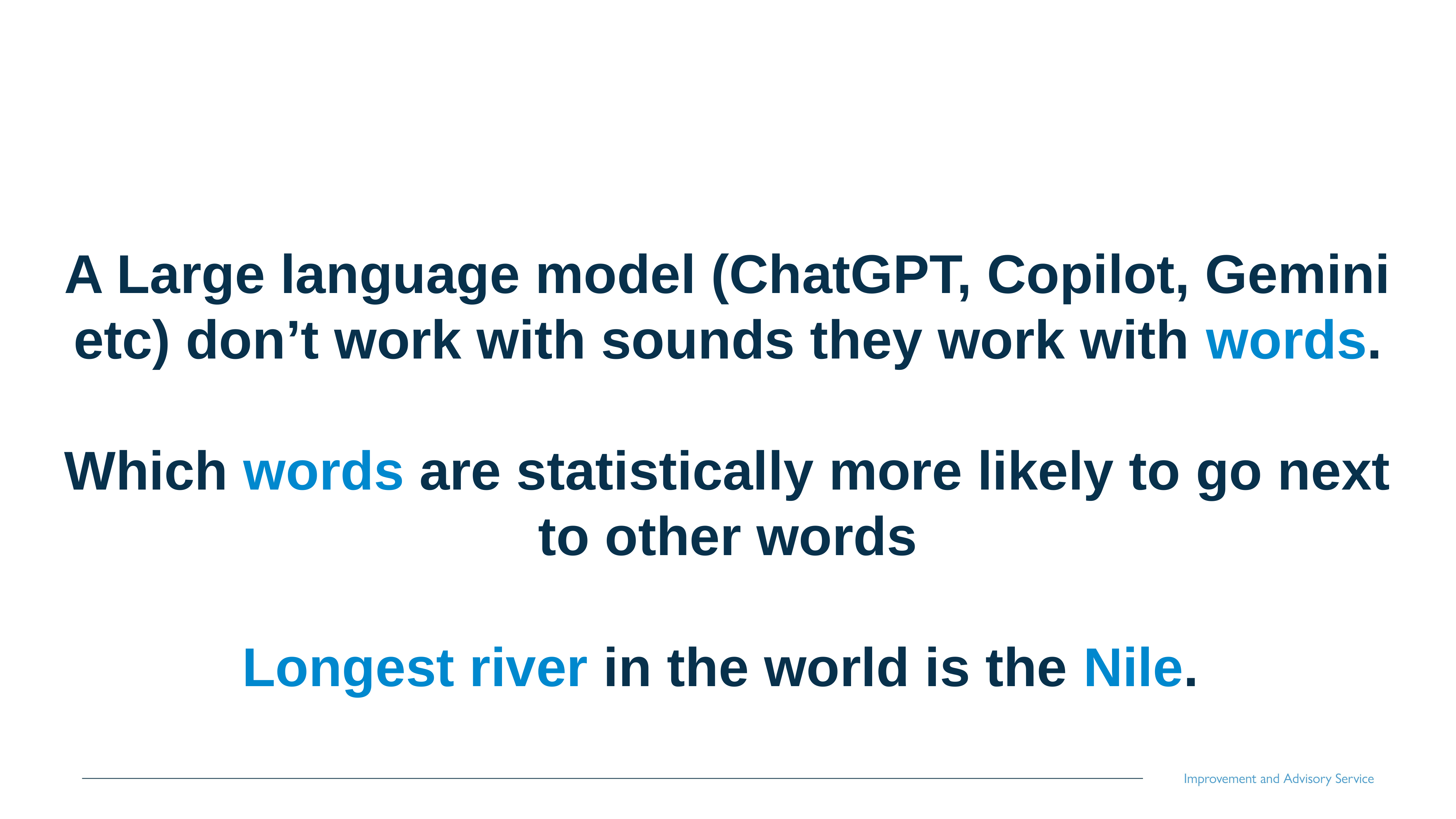

# A Large language model (ChatGPT, Copilot, Gemini etc) don’t work with sounds they work with words. Which words are statistically more likely to go next to other words Longest river in the world is the Nile.